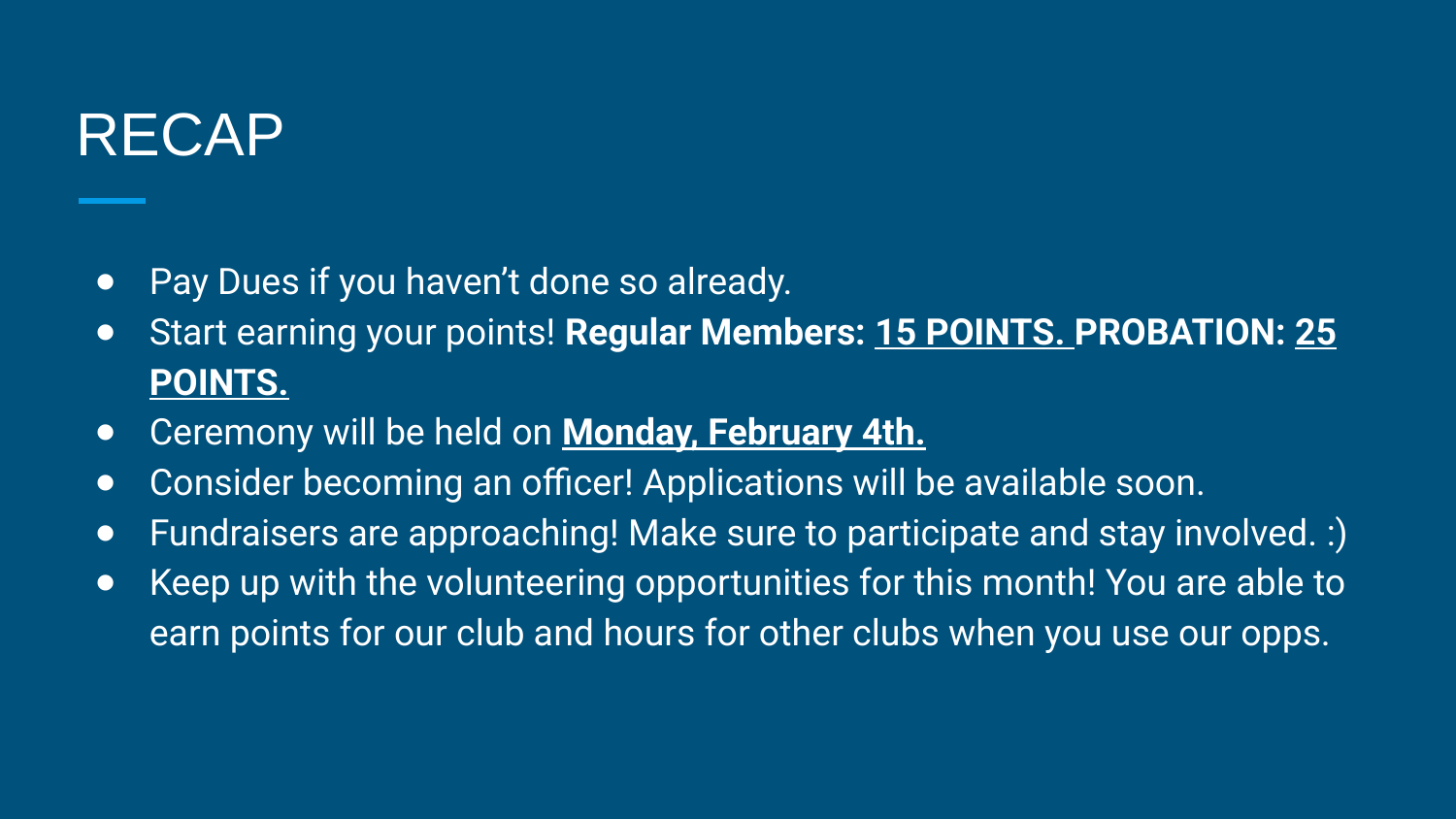

# RECAP
Pay Dues if you haven’t done so already.
Start earning your points! Regular Members: 15 POINTS. PROBATION: 25 POINTS.
Ceremony will be held on Monday, February 4th.
Consider becoming an officer! Applications will be available soon.
Fundraisers are approaching! Make sure to participate and stay involved. :)
Keep up with the volunteering opportunities for this month! You are able to earn points for our club and hours for other clubs when you use our opps.